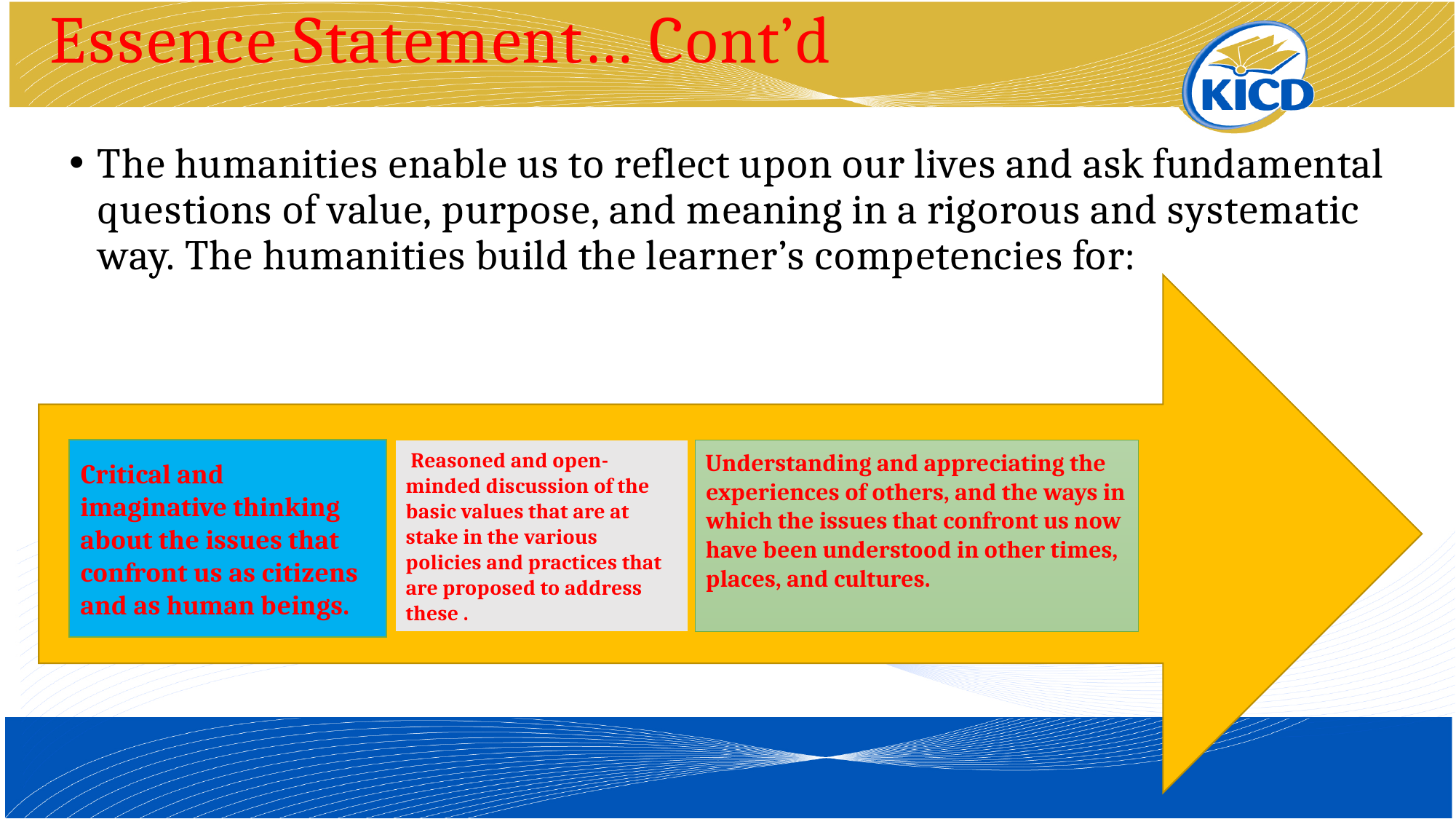

# Essence Statement… Cont’d
The humanities enable us to reflect upon our lives and ask fundamental questions of value, purpose, and meaning in a rigorous and systematic way. The humanities build the learner’s competencies for:

Critical and imaginative thinking about the issues that confront us as citizens and as human beings.
 Reasoned and open-minded discussion of the basic values that are at stake in the various policies and practices that are proposed to address these .
Understanding and appreciating the experiences of others, and the ways in which the issues that confront us now have been understood in other times, places, and cultures.